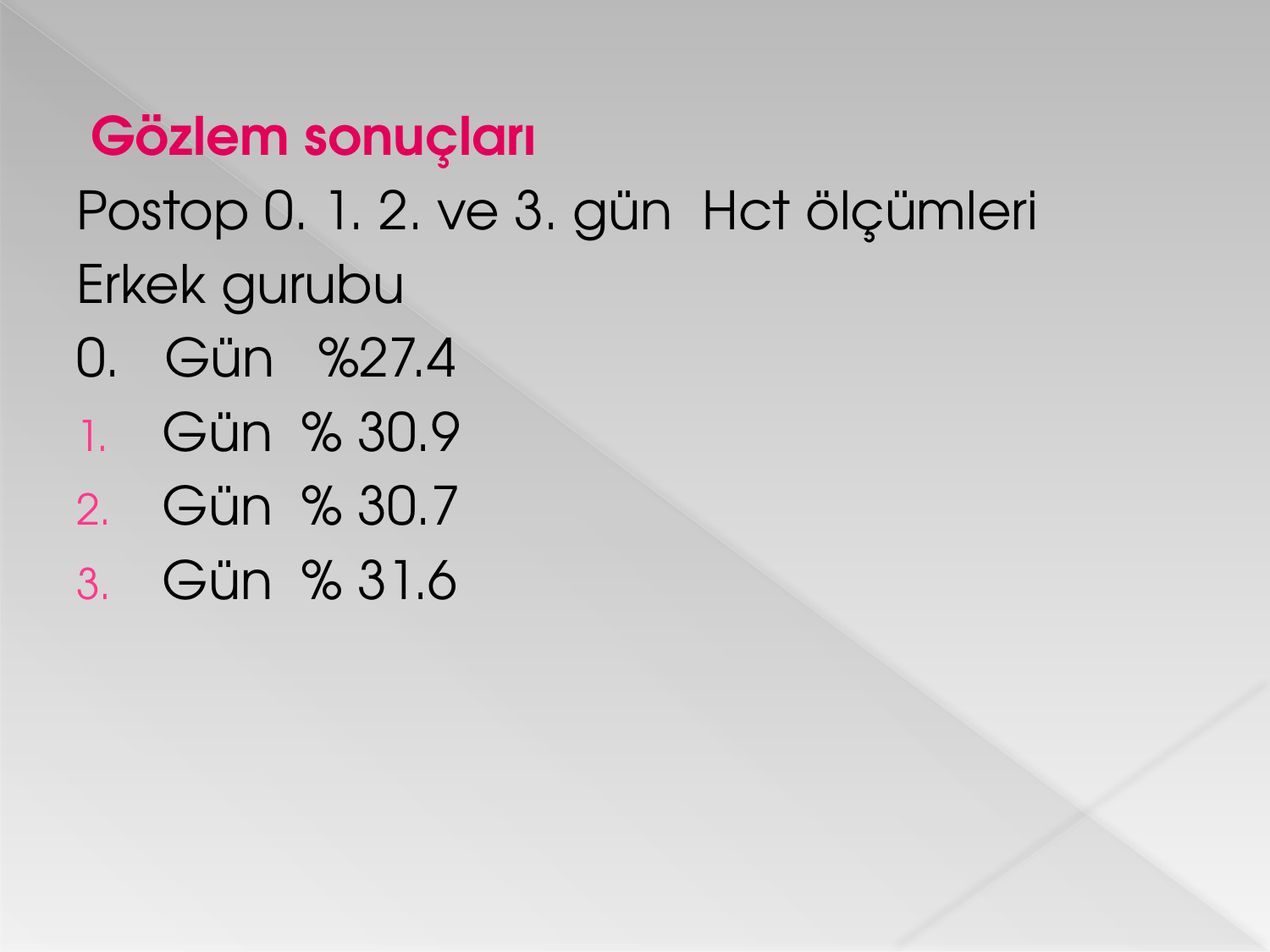

Gözlem sonuçları
Postop 0. 1. 2. ve 3. gün  Hct ölçümleri
Erkek gurubu
0.   Gün   %27.4
 Gün  % 30.9
 Gün  % 30.7
 Gün  % 31.6